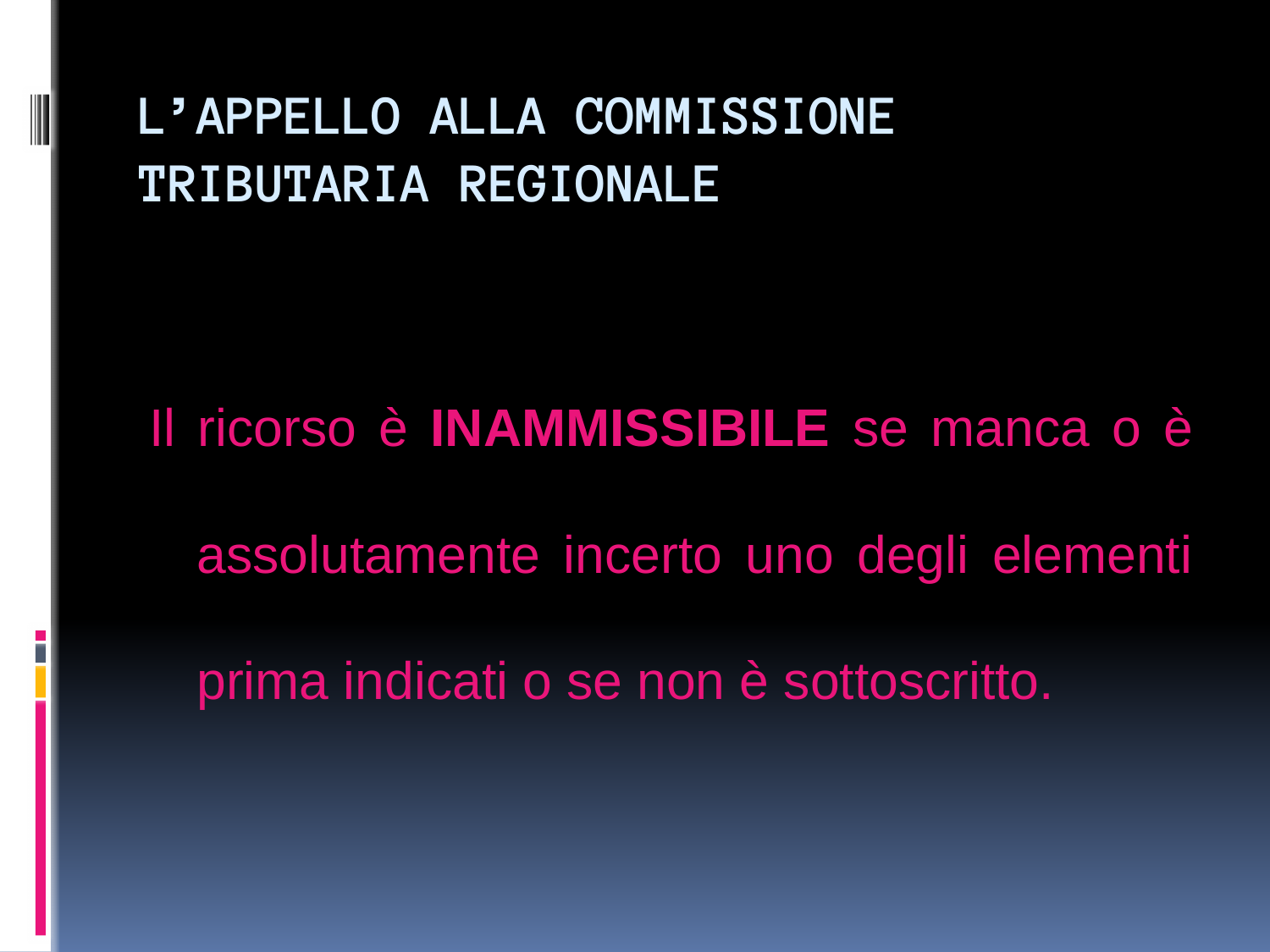

# L’APPELLO ALLA COMMISSIONE TRIBUTARIA REGIONALE

Il ricorso è INAMMISSIBILE se manca o è assolutamente incerto uno degli elementi prima indicati o se non è sottoscritto.